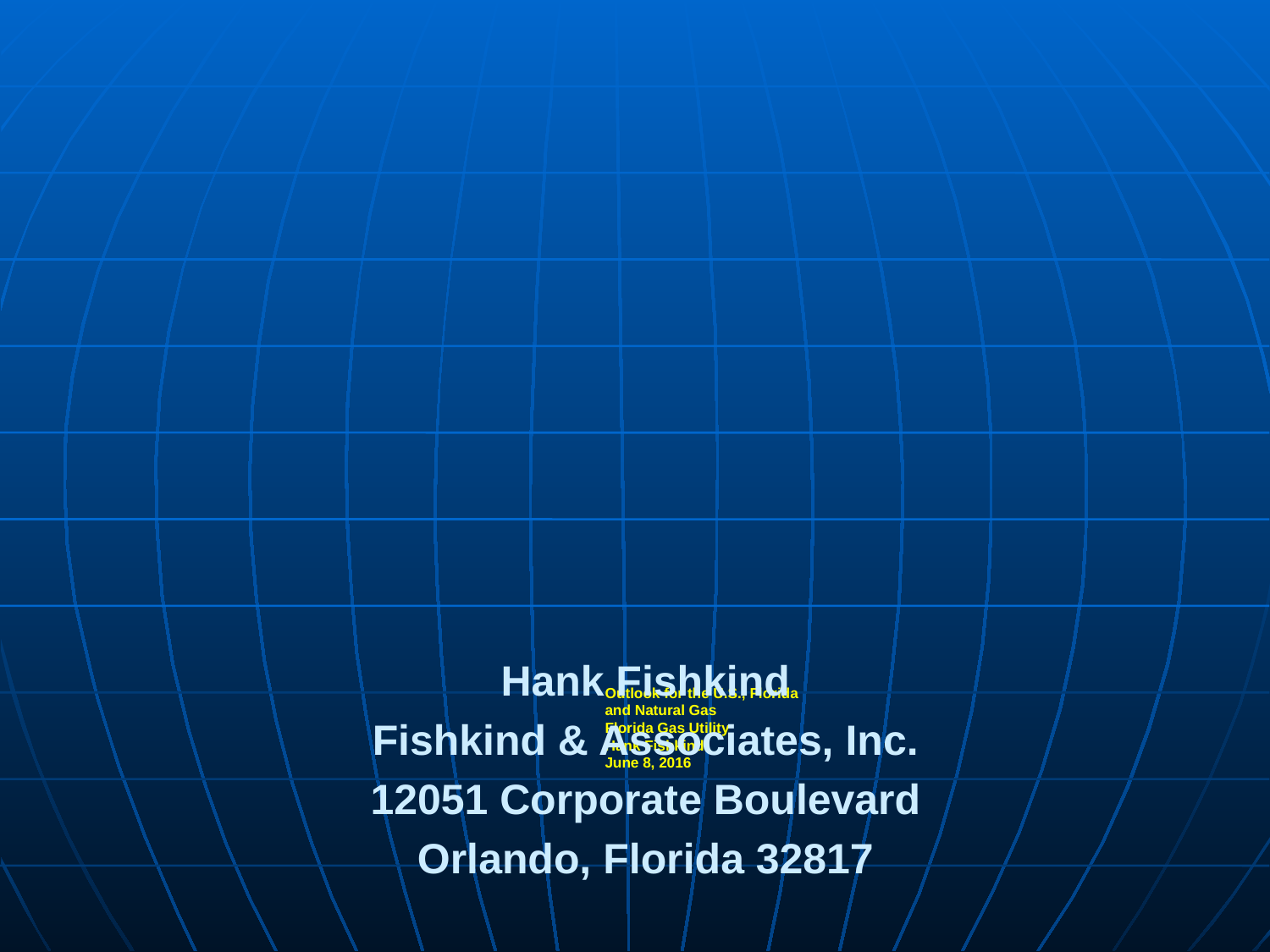

Hank Fishkind
Fishkind & Associates, Inc.
12051 Corporate Boulevard
Orlando, Florida 32817

# Outlook for the U.S., Florida and Natural Gas Florida Gas Utility Hank Fishkind June 8, 2016